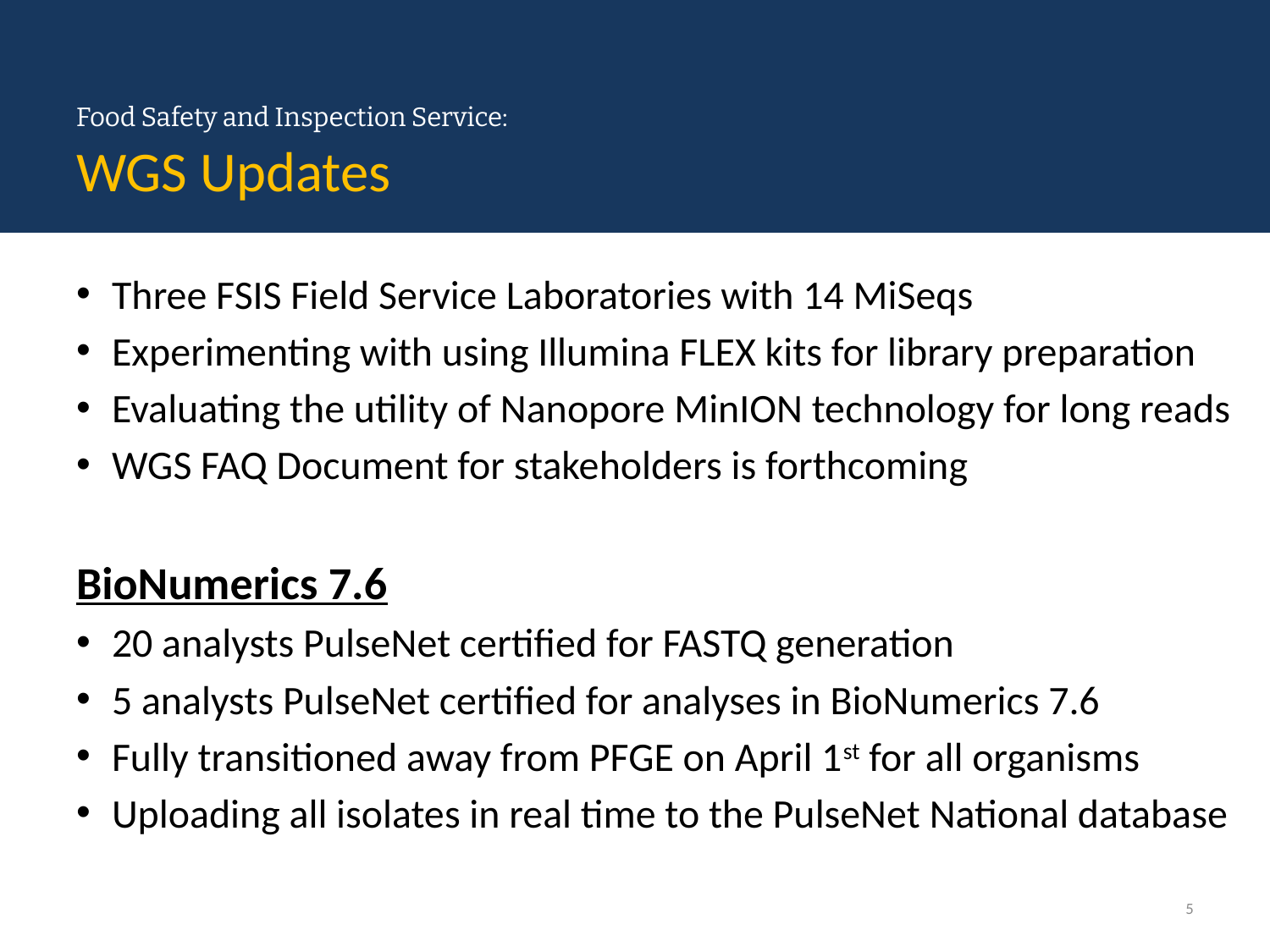

# WGS Updates
Three FSIS Field Service Laboratories with 14 MiSeqs
Experimenting with using Illumina FLEX kits for library preparation
Evaluating the utility of Nanopore MinION technology for long reads
WGS FAQ Document for stakeholders is forthcoming

BioNumerics 7.6
20 analysts PulseNet certified for FASTQ generation
5 analysts PulseNet certified for analyses in BioNumerics 7.6
Fully transitioned away from PFGE on April 1st for all organisms
Uploading all isolates in real time to the PulseNet National database

5